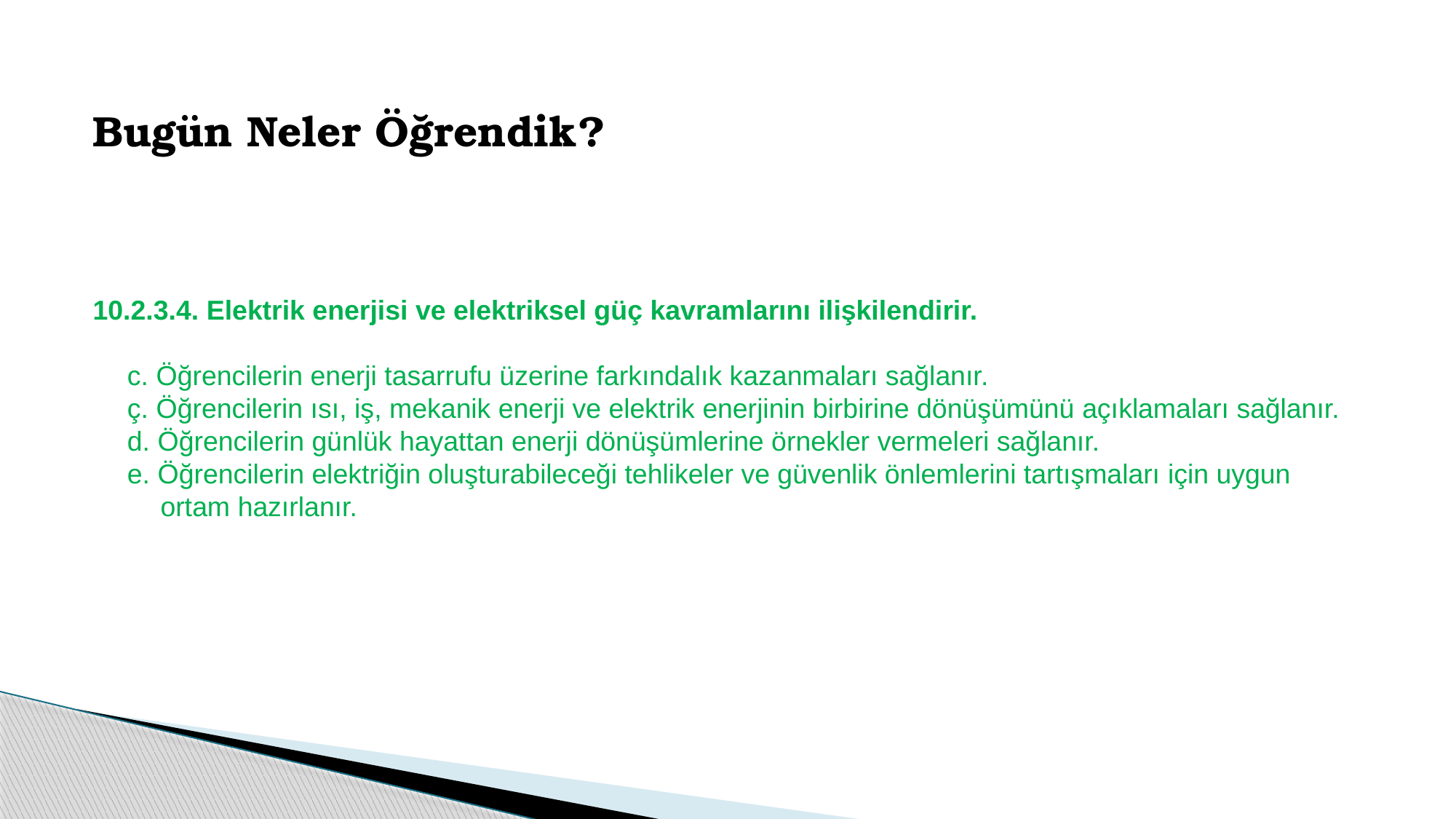

Bugün Neler Öğrendik?
10.2.3.4. Elektrik enerjisi ve elektriksel güç kavramlarını ilişkilendirir.

c. Öğrencilerin enerji tasarrufu üzerine farkındalık kazanmaları sağlanır.
ç. Öğrencilerin ısı, iş, mekanik enerji ve elektrik enerjinin birbirine dönüşümünü açıklamaları sağlanır.
d. Öğrencilerin günlük hayattan enerji dönüşümlerine örnekler vermeleri sağlanır.
e. Öğrencilerin elektriğin oluşturabileceği tehlikeler ve güvenlik önlemlerini tartışmaları için uygun ortam hazırlanır.